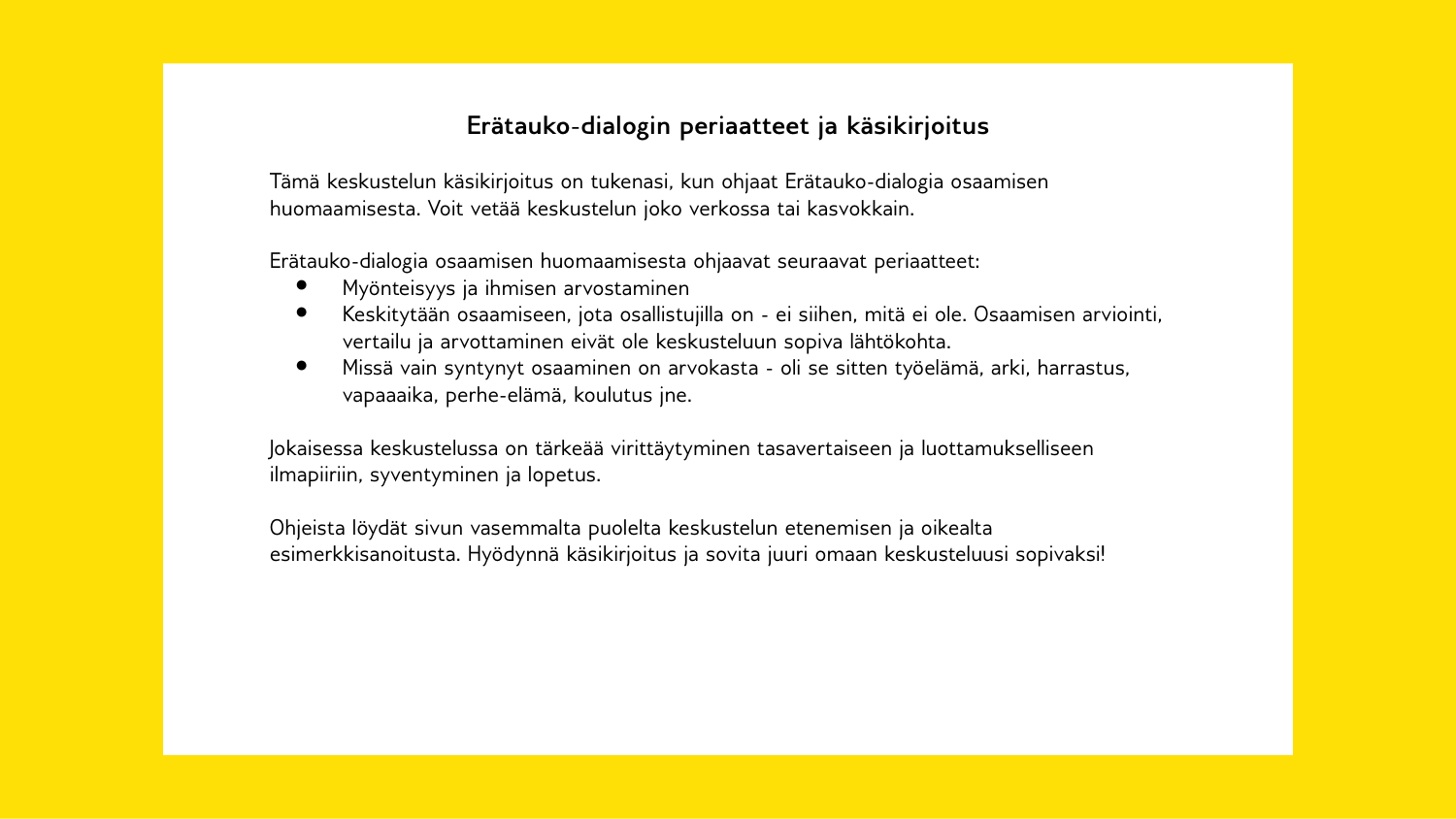

Erätauko-dialogin periaatteet ja käsikirjoitus

Tämä keskustelun käsikirjoitus on tukenasi, kun ohjaat Erätauko-dialogia osaamisen
huomaamisesta. Voit vetää keskustelun joko verkossa tai kasvokkain.

Erätauko-dialogia osaamisen huomaamisesta ohjaavat seuraavat periaatteet:
Myönteisyys ja ihmisen arvostaminen
Keskitytään osaamiseen, jota osallistujilla on - ei siihen, mitä ei ole. Osaamisen arviointi, vertailu ja arvottaminen eivät ole keskusteluun sopiva lähtökohta.
Missä vain syntynyt osaaminen on arvokasta - oli se sitten työelämä, arki, harrastus, vapaaaika, perhe-elämä, koulutus jne.

Jokaisessa keskustelussa on tärkeää virittäytyminen tasavertaiseen ja luottamukselliseen ilmapiiriin, syventyminen ja lopetus.

Ohjeista löydät sivun vasemmalta puolelta keskustelun etenemisen ja oikealta
esimerkkisanoitusta. Hyödynnä käsikirjoitus ja sovita juuri omaan keskusteluusi sopivaksi!